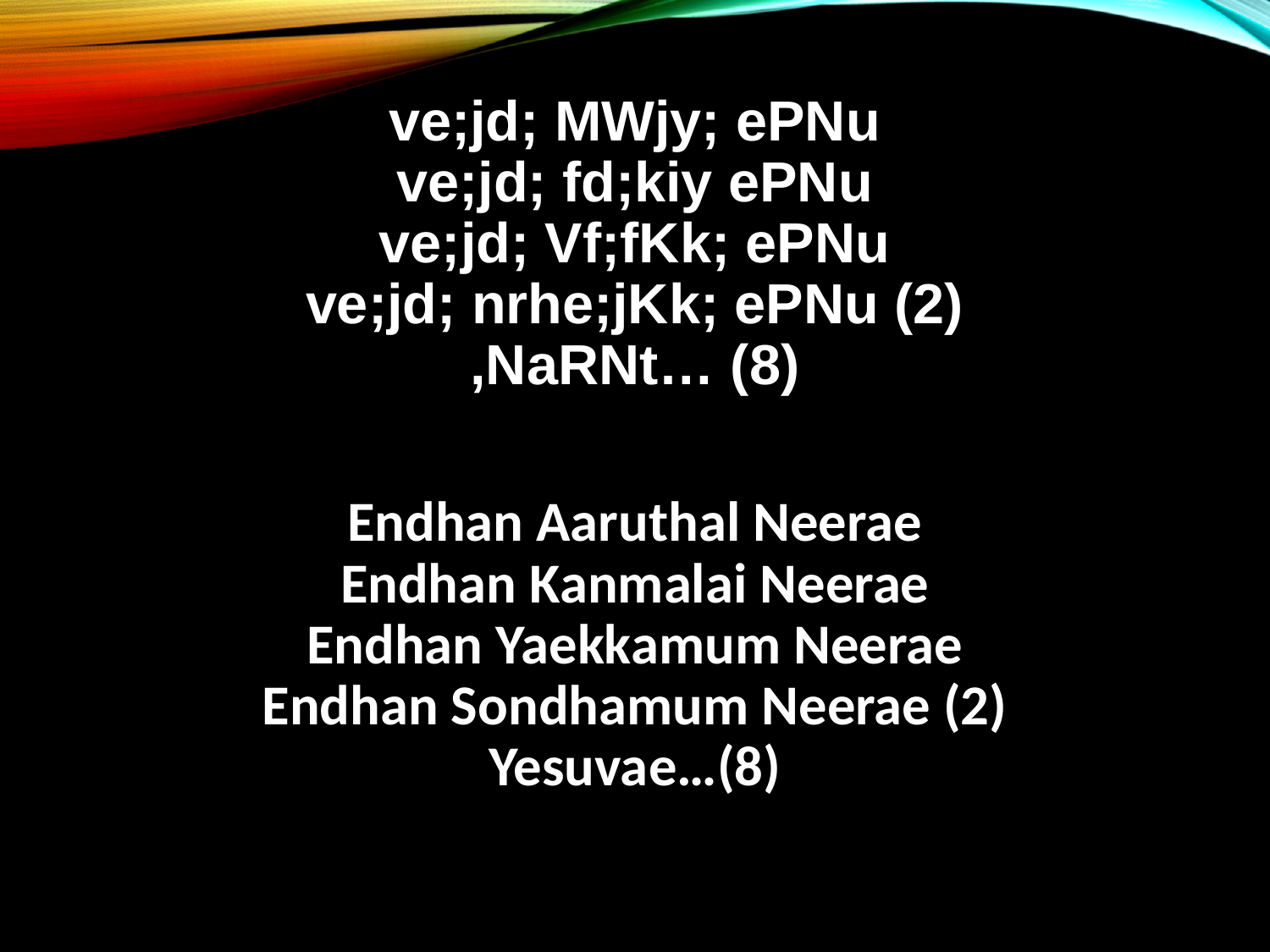

ve;jd; MWjy; ePNu
ve;jd; fd;kiy ePNu
ve;jd; Vf;fKk; ePNu
ve;jd; nrhe;jKk; ePNu (2)
,NaRNt… (8)

Endhan Aaruthal Neerae
Endhan Kanmalai Neerae
Endhan Yaekkamum Neerae
Endhan Sondhamum Neerae (2)
Yesuvae…(8)